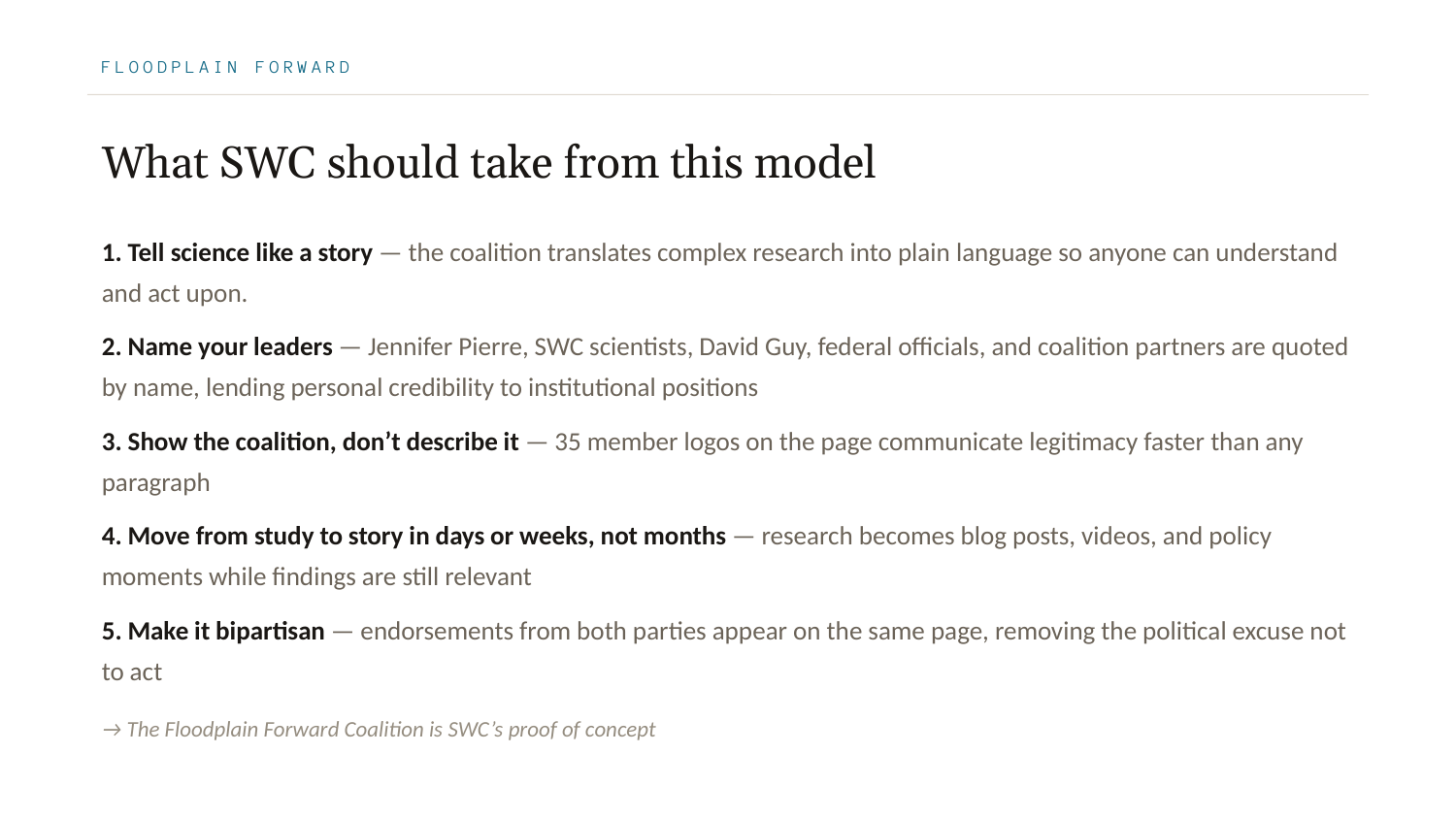

FLOODPLAIN FORWARD

What SWC should take from this model
1. Tell science like a story — the coalition translates complex research into plain language so anyone can understand and act upon.
2. Name your leaders — Jennifer Pierre, SWC scientists, David Guy, federal officials, and coalition partners are quoted by name, lending personal credibility to institutional positions
3. Show the coalition, don’t describe it — 35 member logos on the page communicate legitimacy faster than any paragraph
4. Move from study to story in days or weeks, not months — research becomes blog posts, videos, and policy moments while findings are still relevant
5. Make it bipartisan — endorsements from both parties appear on the same page, removing the political excuse not to act
→ The Floodplain Forward Coalition is SWC’s proof of concept